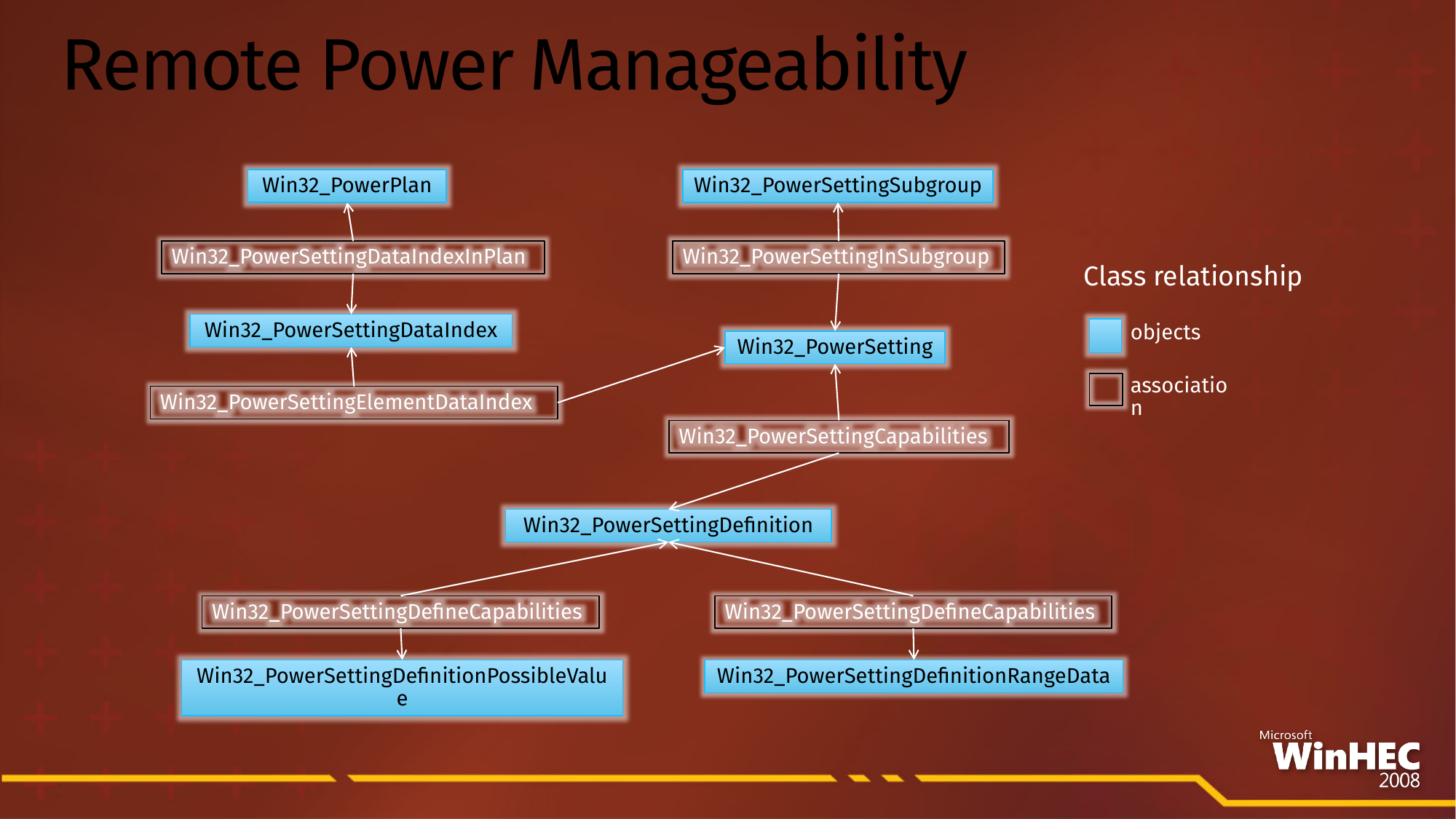

# Remote Power Manageability
Win32_PowerPlan
Win32_PowerSettingSubgroup
Win32_PowerSettingDataIndexInPlan
Win32_PowerSettingInSubgroup
Class relationship
Win32_PowerSettingDataIndex
objects

Win32_PowerSetting
association

Win32_PowerSettingElementDataIndex
Win32_PowerSettingCapabilities
Win32_PowerSettingDefinition
Win32_PowerSettingDefineCapabilities
Win32_PowerSettingDefineCapabilities
Win32_PowerSettingDefinitionPossibleValue
Win32_PowerSettingDefinitionRangeData